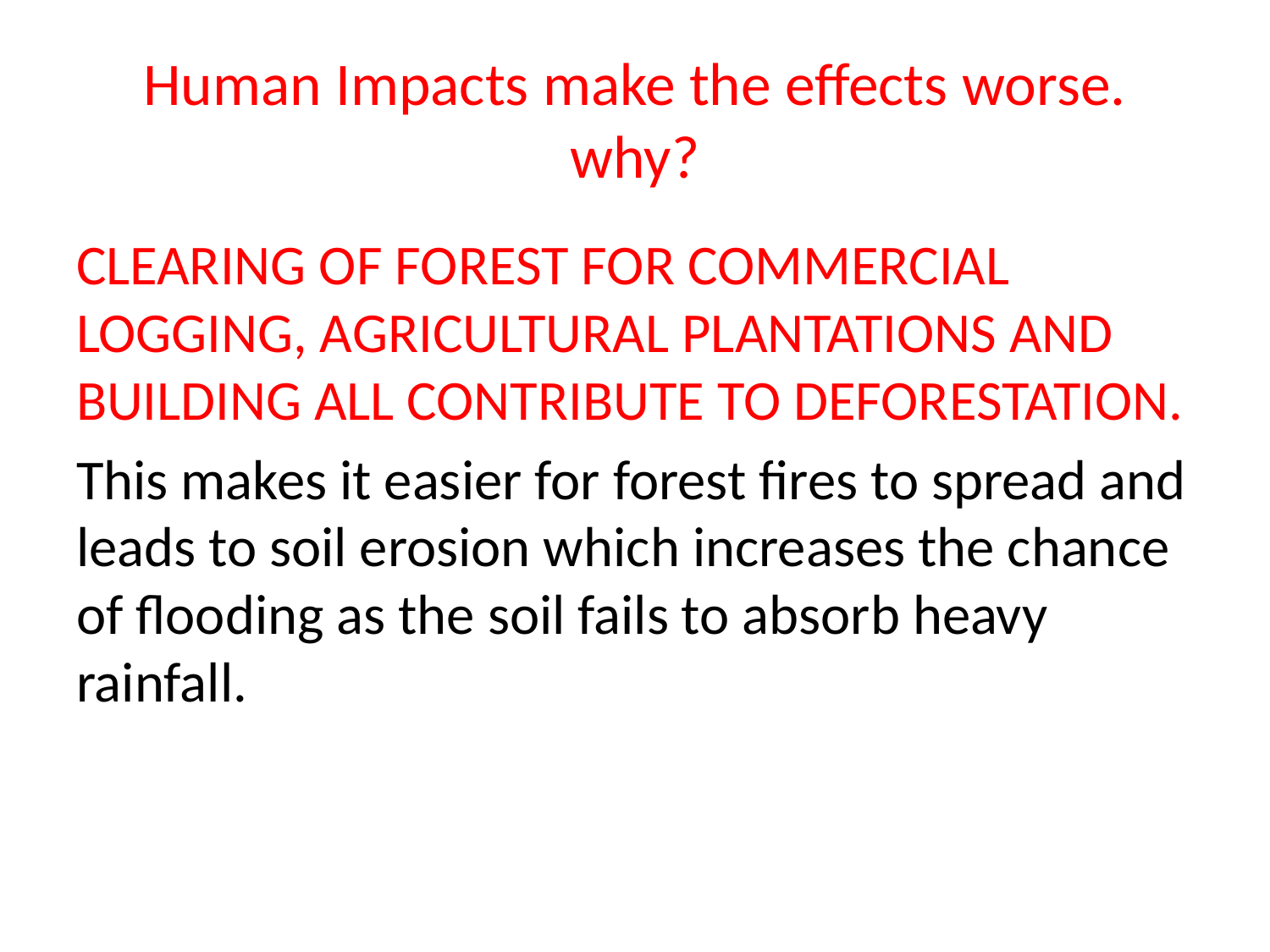

# Human Impacts make the effects worse. why?
CLEARING OF FOREST FOR COMMERCIAL LOGGING, AGRICULTURAL PLANTATIONS AND BUILDING ALL CONTRIBUTE TO DEFORESTATION.
This makes it easier for forest fires to spread and leads to soil erosion which increases the chance of flooding as the soil fails to absorb heavy rainfall.